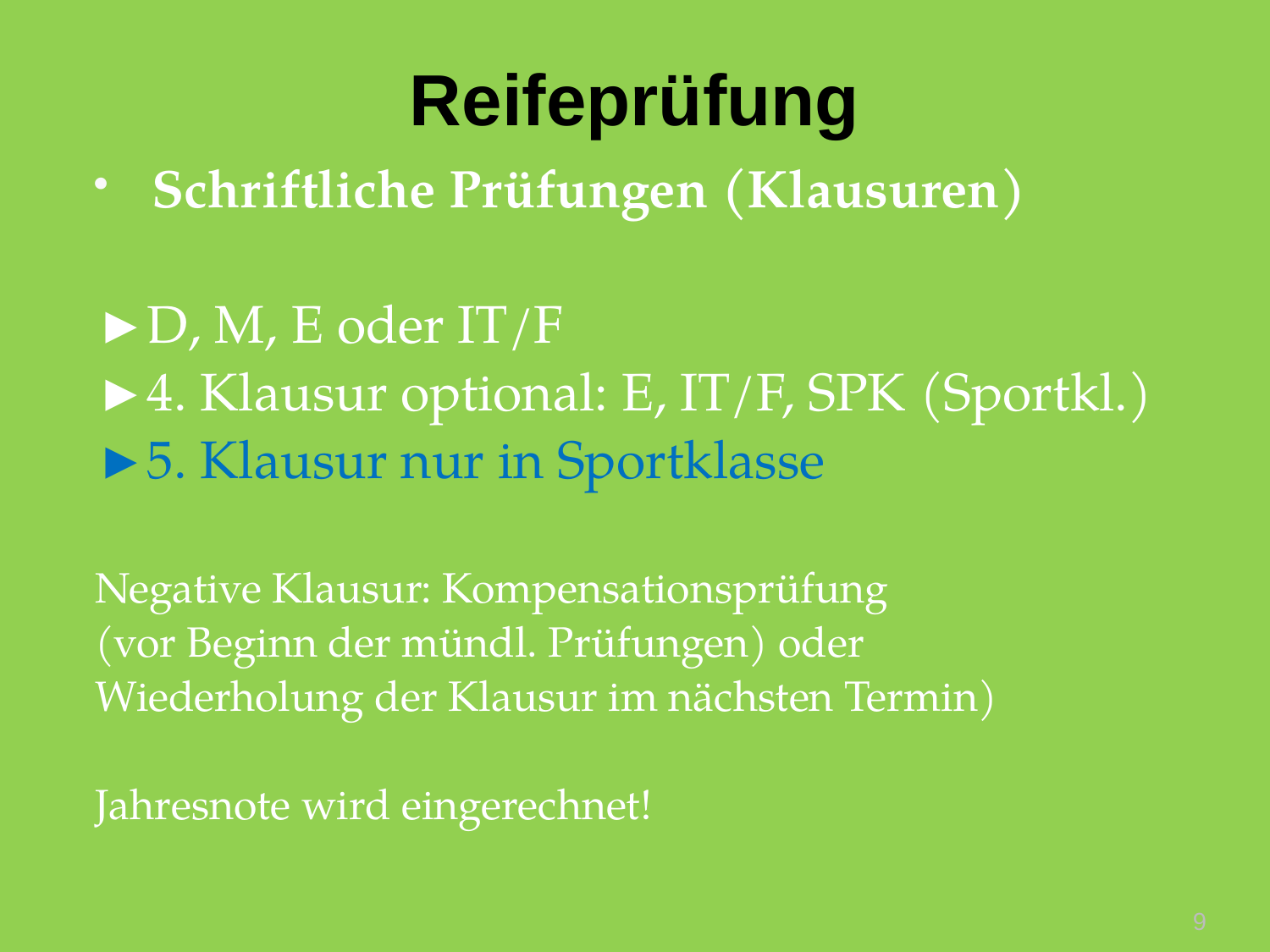

# Reifeprüfung
Schriftliche Prüfungen (Klausuren)

►D, M, E oder IT/F
►4. Klausur optional: E, IT/F, SPK (Sportkl.)
►5. Klausur nur in Sportklasse

Negative Klausur: Kompensationsprüfung
(vor Beginn der mündl. Prüfungen) oder
Wiederholung der Klausur im nächsten Termin)

Jahresnote wird eingerechnet!

9